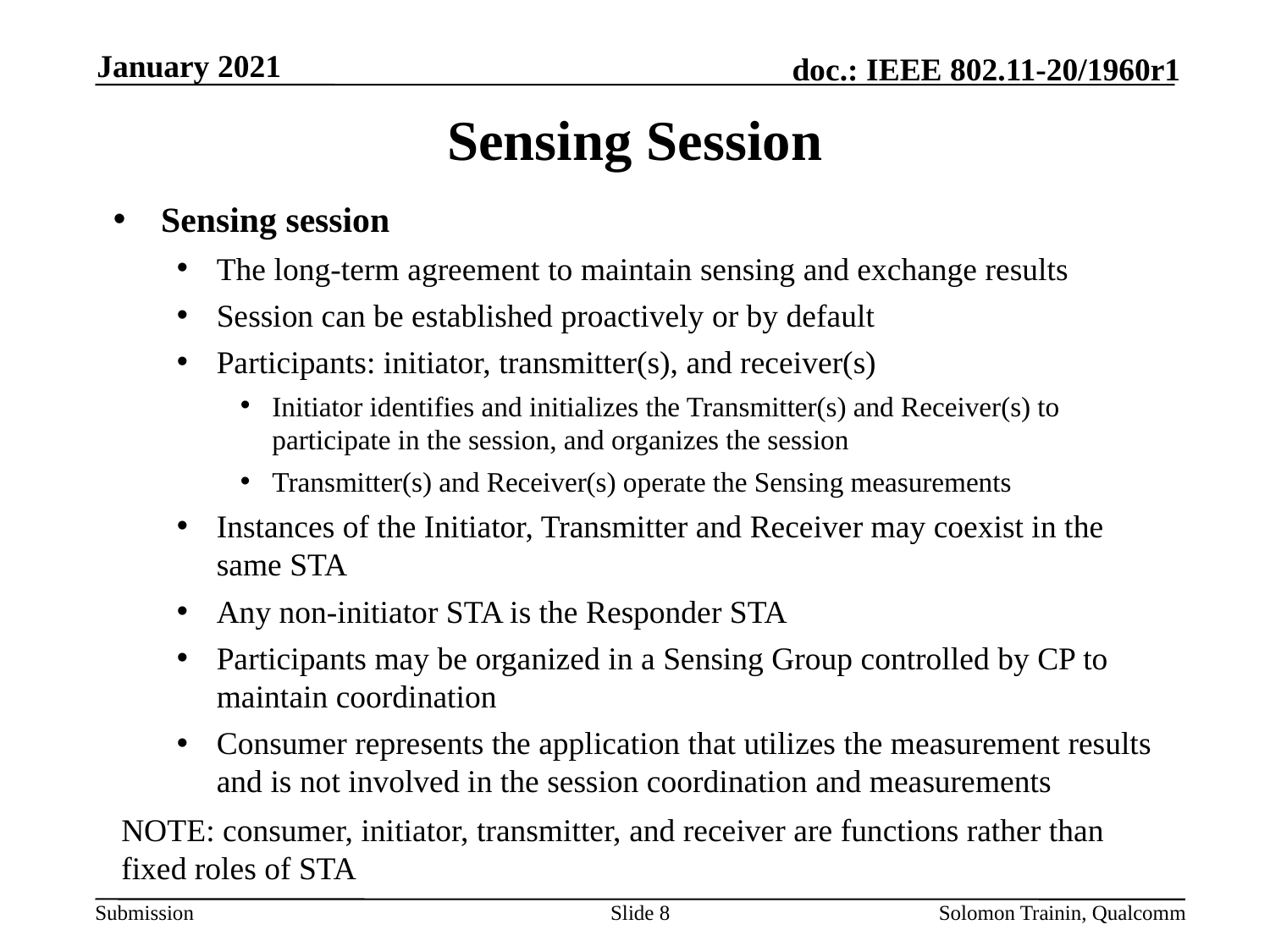

January 2021
# Sensing Session
Sensing session
The long-term agreement to maintain sensing and exchange results
Session can be established proactively or by default
Participants: initiator, transmitter(s), and receiver(s)
Initiator identifies and initializes the Transmitter(s) and Receiver(s) to participate in the session, and organizes the session
Transmitter(s) and Receiver(s) operate the Sensing measurements
Instances of the Initiator, Transmitter and Receiver may coexist in the same STA
Any non-initiator STA is the Responder STA
Participants may be organized in a Sensing Group controlled by CP to maintain coordination
Consumer represents the application that utilizes the measurement results and is not involved in the session coordination and measurements
NOTE: consumer, initiator, transmitter, and receiver are functions rather than fixed roles of STA

Slide 8
Solomon Trainin, Qualcomm